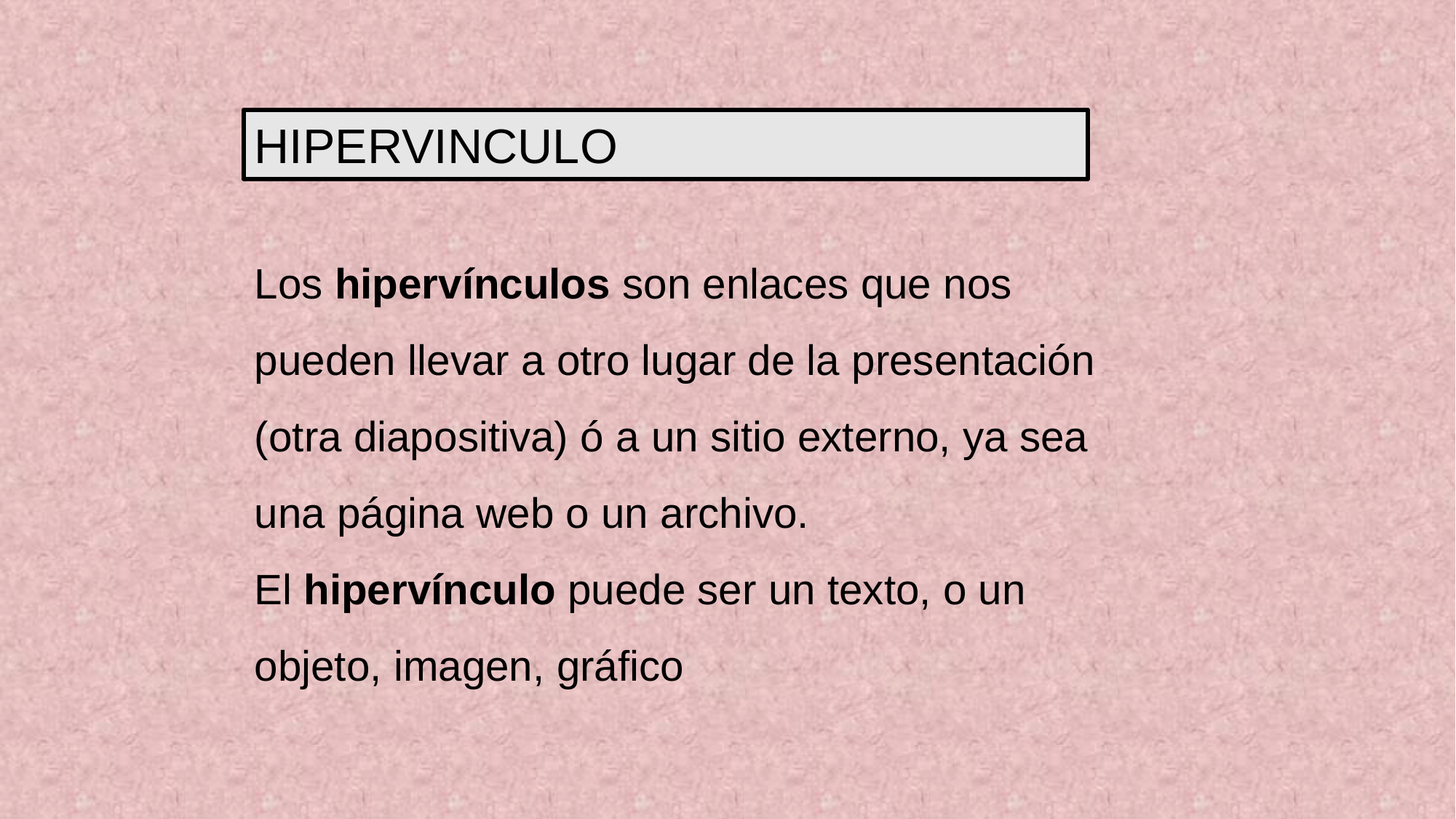

HIPERVINCULO
Los hipervínculos son enlaces que nos pueden llevar a otro lugar de la presentación (otra diapositiva) ó a un sitio externo, ya sea una página web o un archivo.
El hipervínculo puede ser un texto, o un objeto, imagen, gráfico